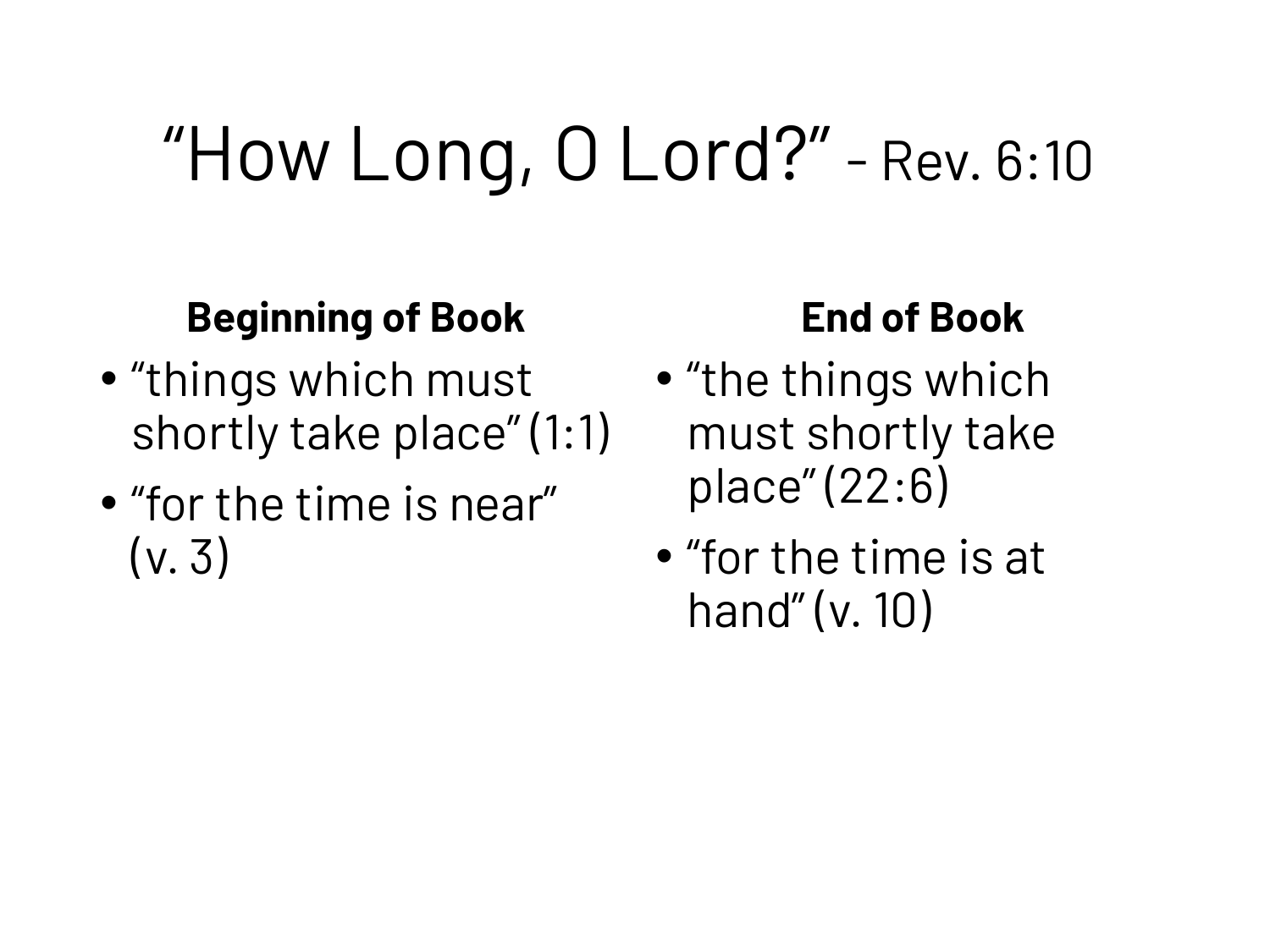

# “How Long, O Lord?” - Rev. 6:10
Beginning of Book
End of Book
“things which must shortly take place” (1:1)
“for the time is near” (v. 3)
“the things which must shortly take place” (22:6)
“for the time is at hand” (v. 10)